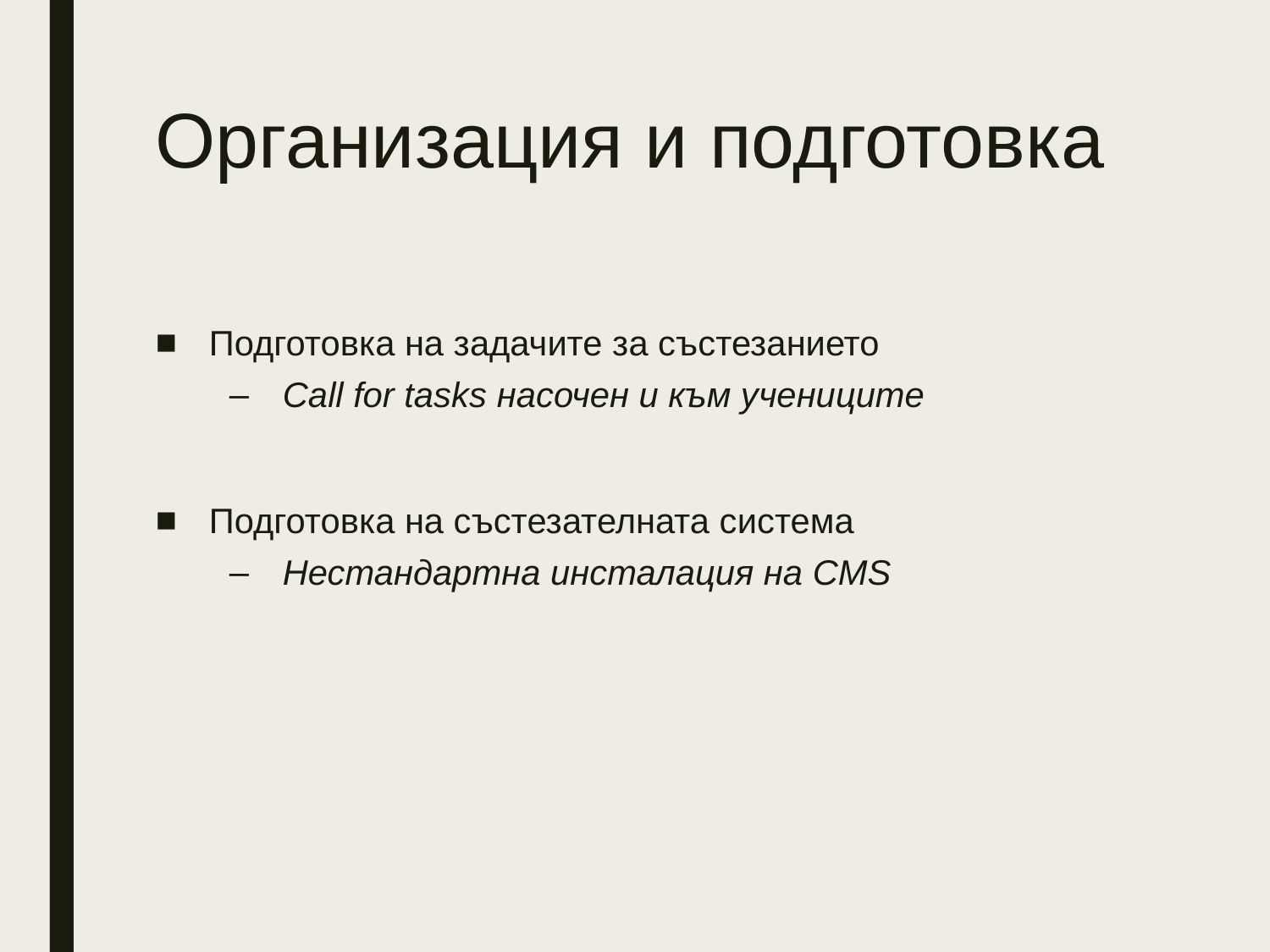

# Организация и подготовка
Подготовка на задачите за състезанието
Call for tasks насочен и към учениците

Подготовка на състезателната система
Нестандартна инсталация на CMS